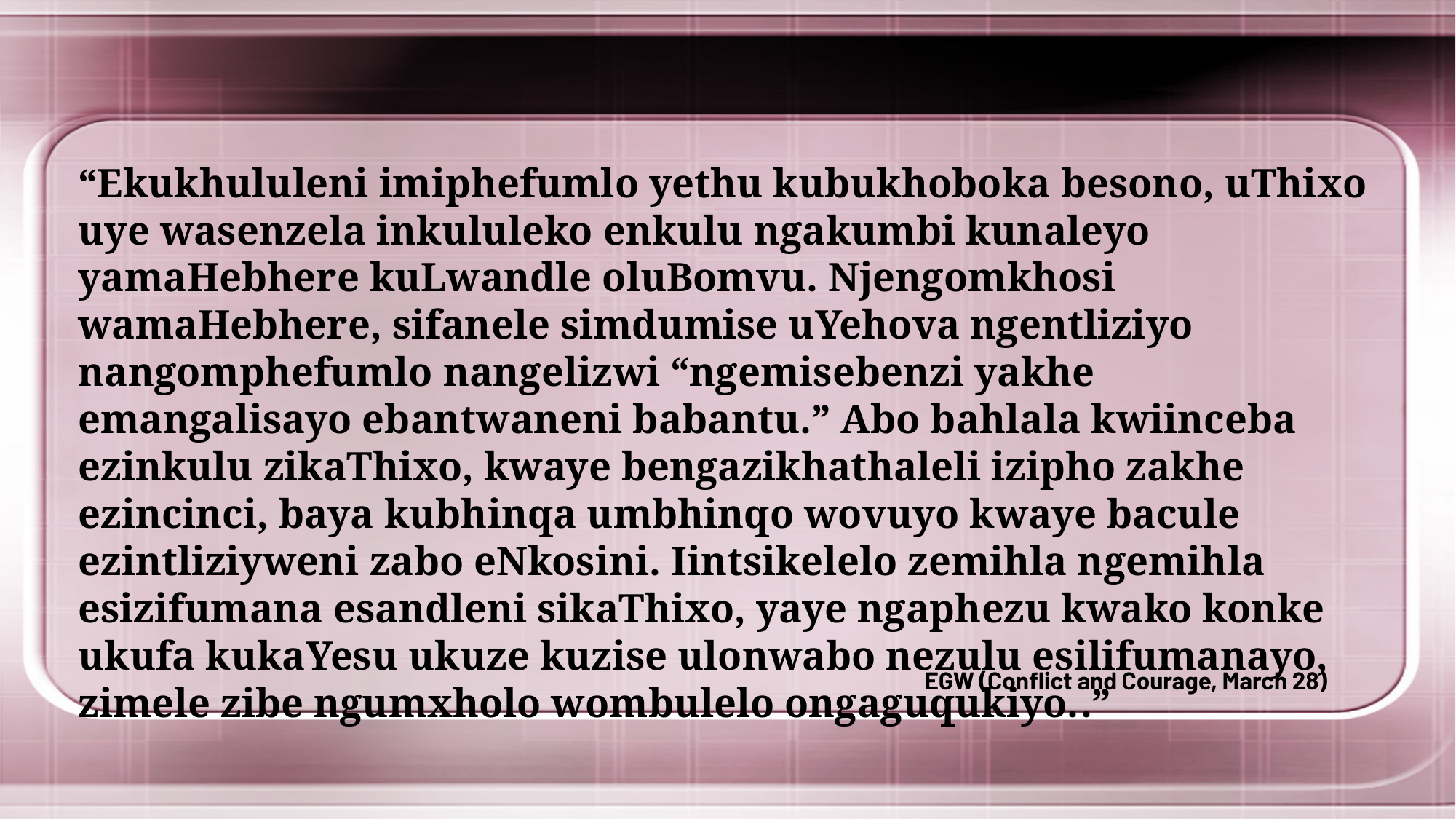

“Ekukhululeni imiphefumlo yethu kubukhoboka besono, uThixo uye wasenzela inkululeko enkulu ngakumbi kunaleyo yamaHebhere kuLwandle oluBomvu. Njengomkhosi wamaHebhere, sifanele simdumise uYehova ngentliziyo nangomphefumlo nangelizwi “ngemisebenzi yakhe emangalisayo ebantwaneni babantu.” Abo bahlala kwiinceba ezinkulu zikaThixo, kwaye bengazikhathaleli izipho zakhe ezincinci, baya kubhinqa umbhinqo wovuyo kwaye bacule ezintliziyweni zabo eNkosini. Iintsikelelo zemihla ngemihla esizifumana esandleni sikaThixo, yaye ngaphezu kwako konke ukufa kukaYesu ukuze kuzise ulonwabo nezulu esilifumanayo, zimele zibe ngumxholo wombulelo ongaguqukiyo..”
EGW (Conflict and Courage, March 28)